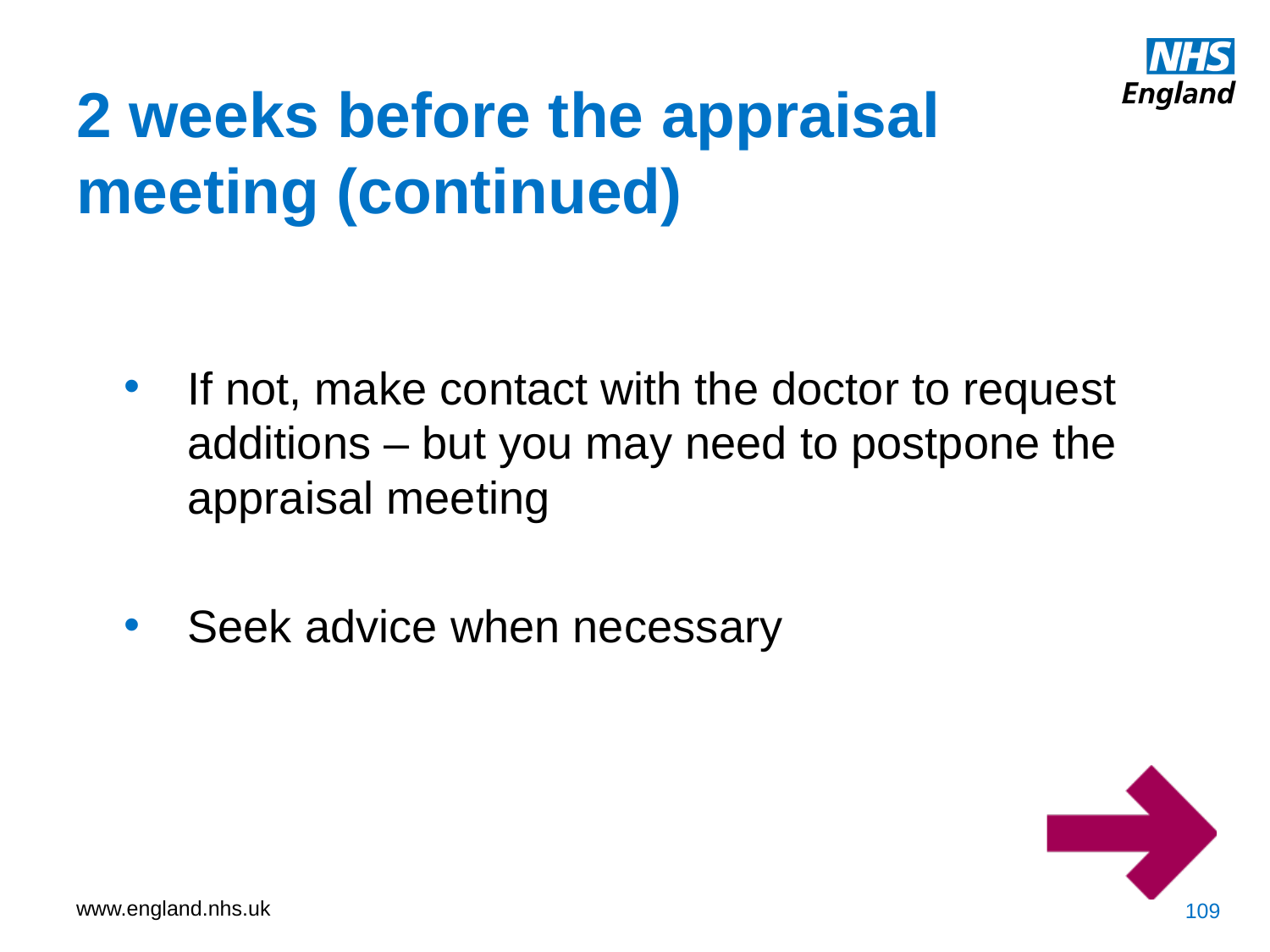

2 weeks before the appraisal meeting (continued)

If not, make contact with the doctor to request additions – but you may need to postpone the appraisal meeting

Seek advice when necessary

109